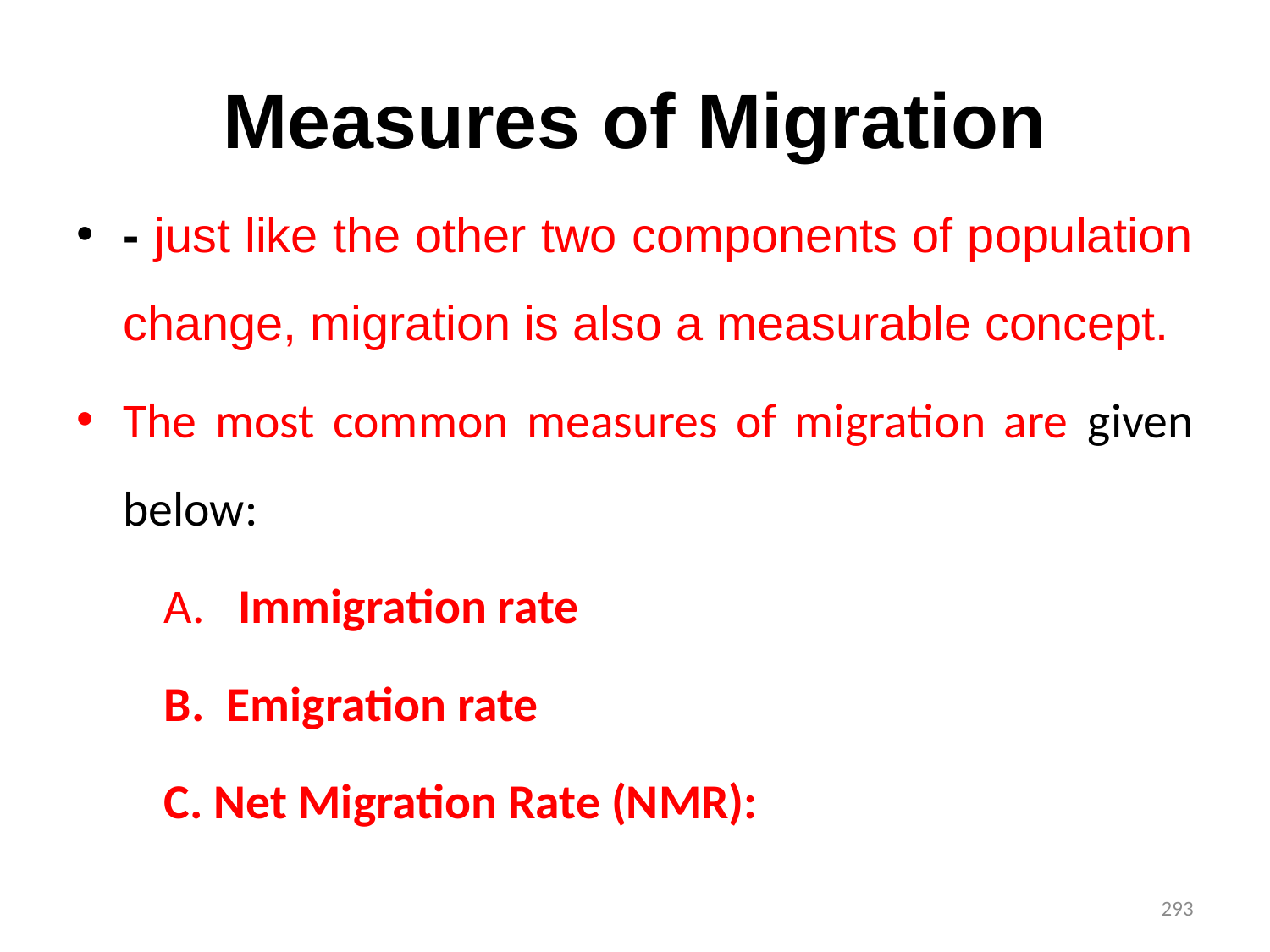

# Measures of Migration
- just like the other two components of population change, migration is also a measurable concept.
The most common measures of migration are given below:
        A.   Immigration rate
        B.  Emigration rate
        C. Net Migration Rate (NMR):

293